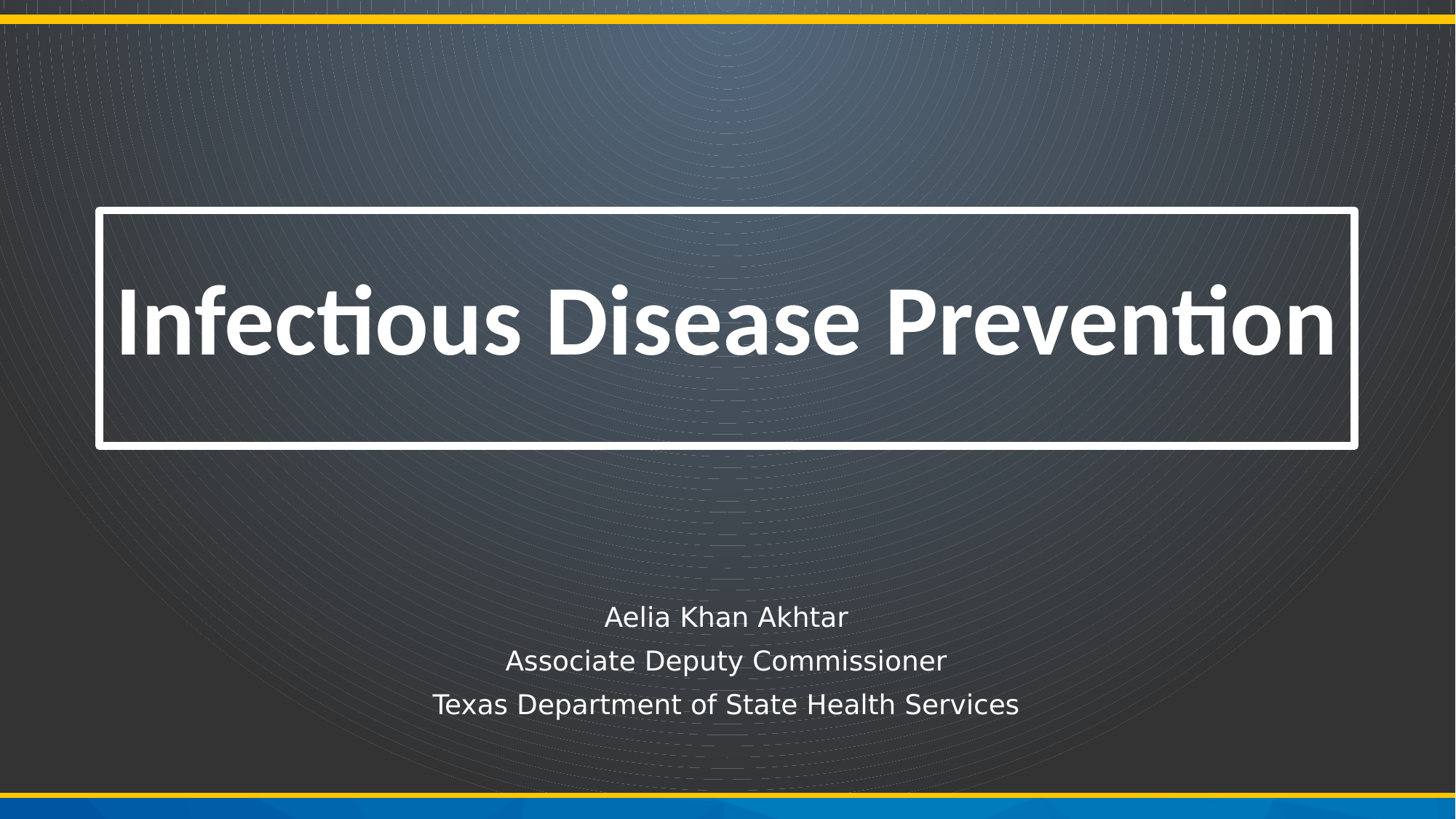

# Infectious Disease Prevention
Aelia Khan Akhtar
Associate Deputy Commissioner​
Texas Department of State Health Services​